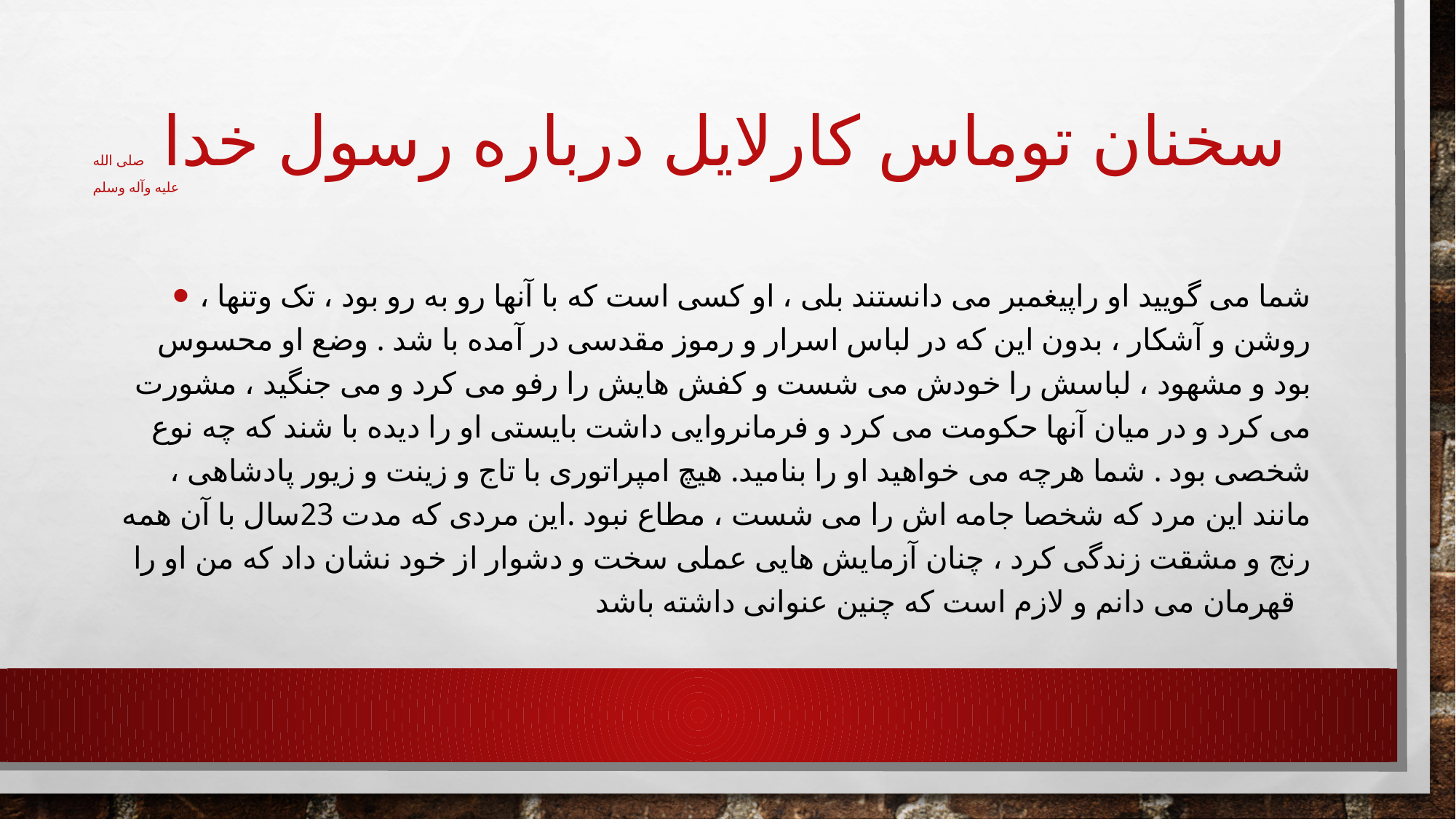

# سخنان توماس کارلایل درباره رسول خدا صلی الله علیه وآله وسلم
شما می گویید او راپیغمبر می دانستند بلی ، او کسی است که با آنها رو به رو بود ، تک وتنها ، روشن و آشکار ، بدون این که در لباس اسرار و رموز مقدسی در آمده با شد . وضع او محسوس بود و مشهود ، لباسش را خودش می شست و کفش هایش را رفو می کرد و می جنگید ، مشورت می کرد و در میان آنها حکومت می کرد و فرمانروایی داشت بایستی او را دیده با شند که چه نوع شخصی بود . شما هرچه می خواهید او را بنامید. هیچ امپراتوری با تاج و زینت و زیور پادشاهی ، مانند این مرد که شخصا جامه اش را می شست ، مطاع نبود .این مردی که مدت 23سال با آن همه رنج و مشقت زندگی کرد ، چنان آزمایش هایی عملی سخت و دشوار از خود نشان داد که من او را قهرمان می دانم و لازم است که چنین عنوانی داشته باشد